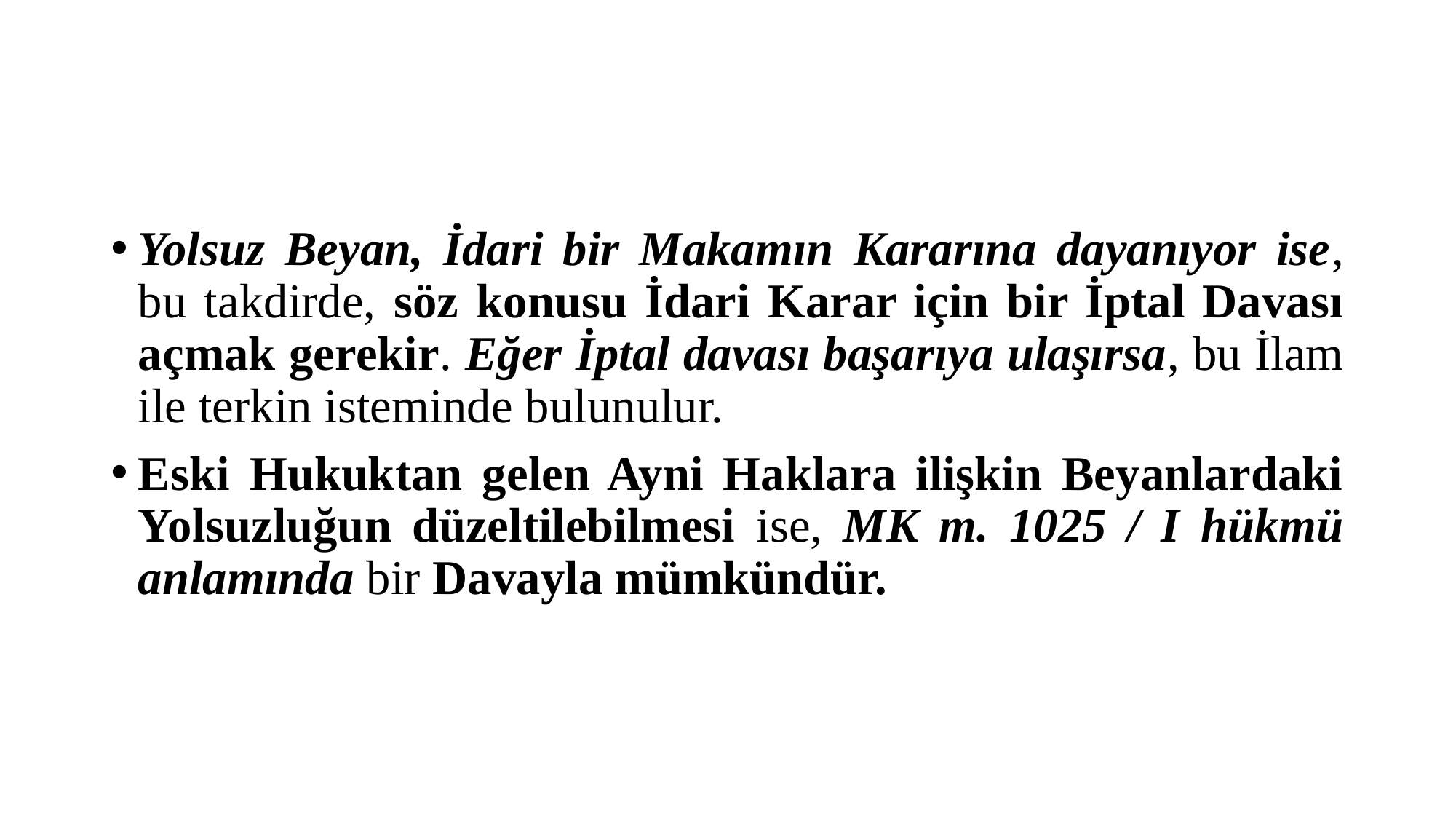

#
Yolsuz Beyan, İdari bir Makamın Kararına dayanıyor ise, bu takdirde, söz konusu İdari Karar için bir İptal Davası açmak gerekir. Eğer İptal davası başarıya ulaşırsa, bu İlam ile terkin isteminde bulunulur.
Eski Hukuktan gelen Ayni Haklara ilişkin Beyanlardaki Yolsuzluğun düzeltilebilmesi ise, MK m. 1025 / I hükmü anlamında bir Davayla mümkündür.